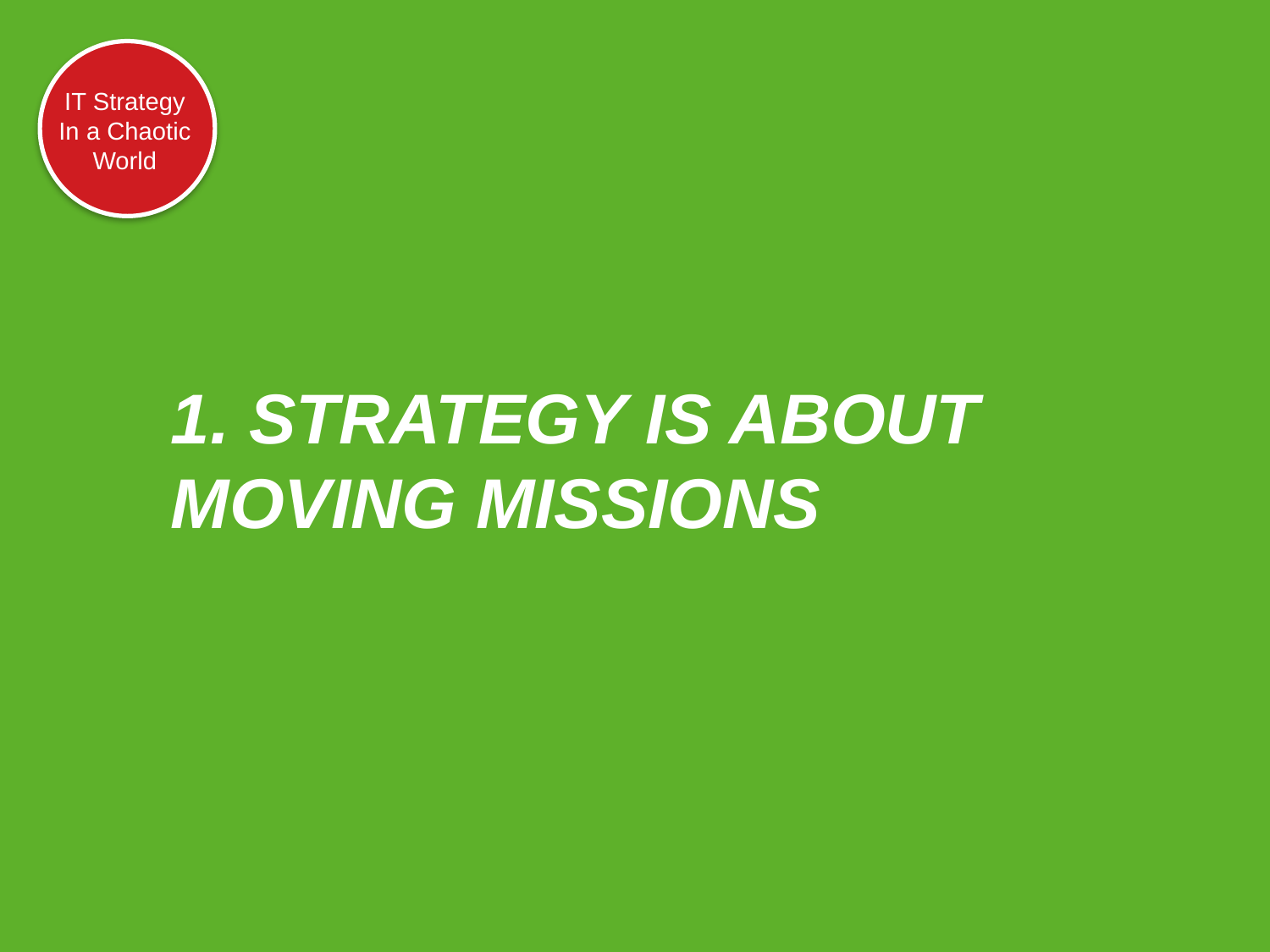

# 1. Strategy is about moving missions